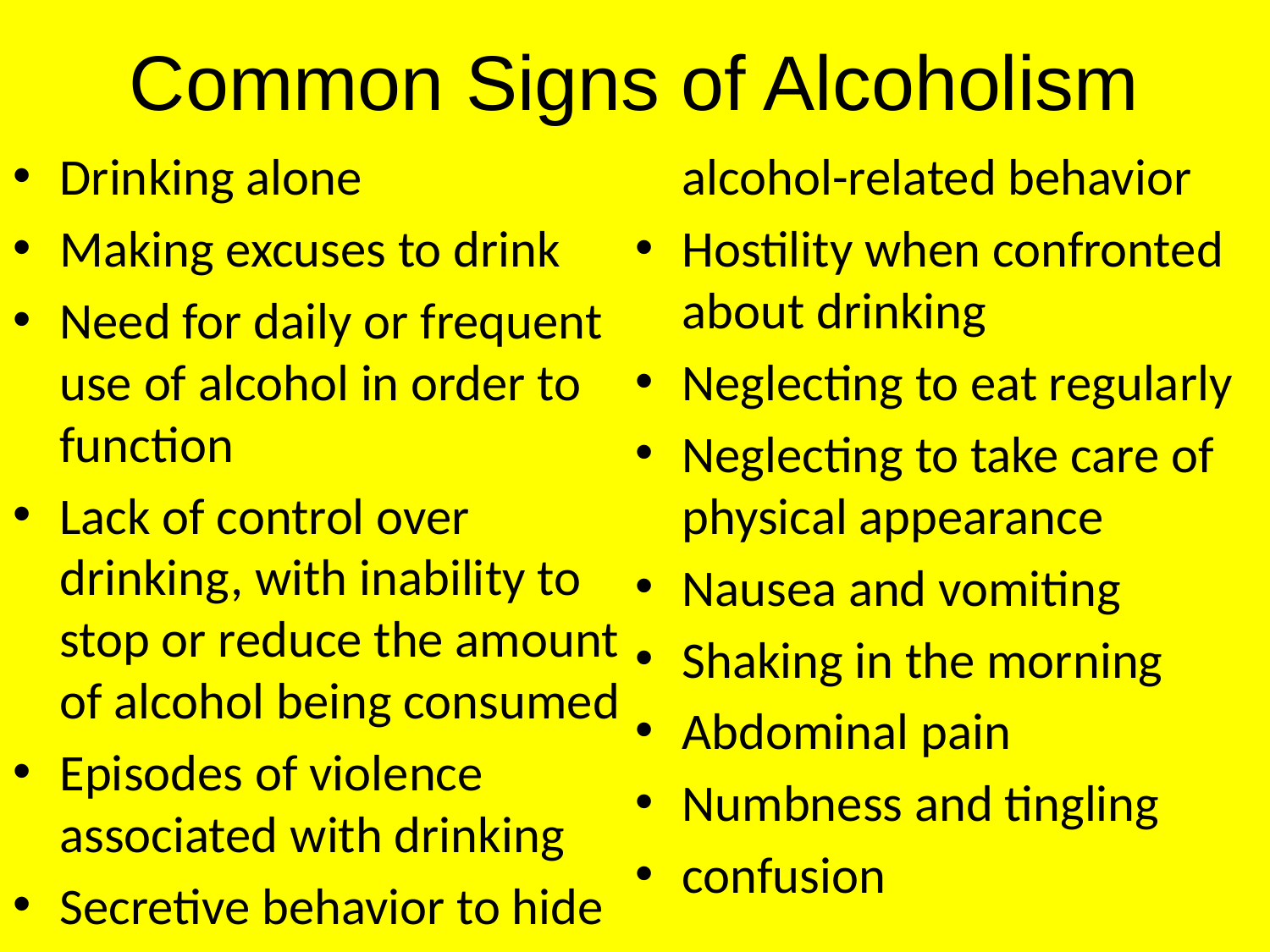

# Common Signs of Alcoholism
Drinking alone
Making excuses to drink
Need for daily or frequent use of alcohol in order to function
Lack of control over drinking, with inability to stop or reduce the amount of alcohol being consumed
Episodes of violence associated with drinking
Secretive behavior to hide alcohol-related behavior
Hostility when confronted about drinking
Neglecting to eat regularly
Neglecting to take care of physical appearance
Nausea and vomiting
Shaking in the morning
Abdominal pain
Numbness and tingling
confusion